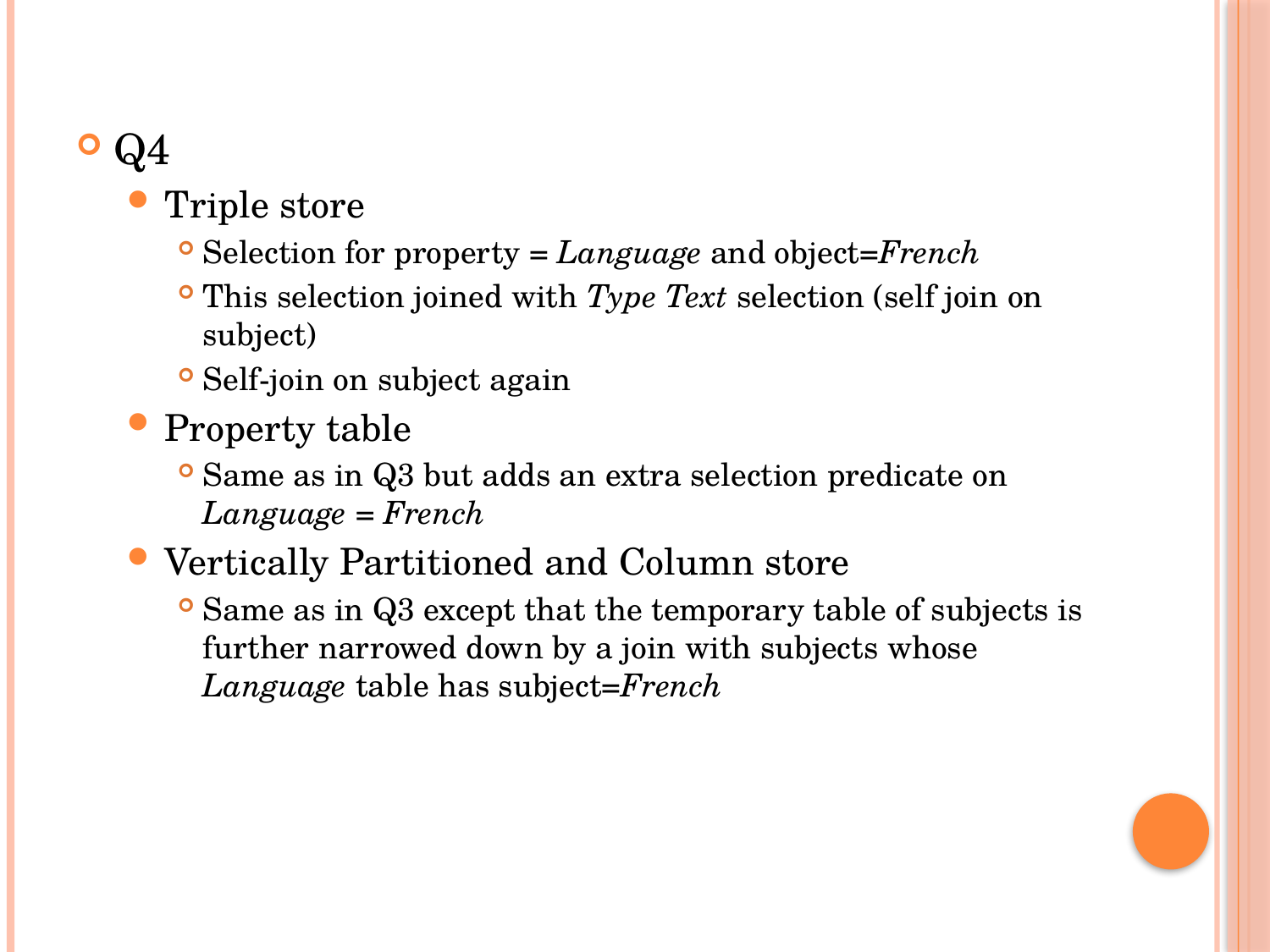

#
Q4
Triple store
Selection for property = Language and object=French
This selection joined with Type Text selection (self join on subject)
Self-join on subject again
Property table
Same as in Q3 but adds an extra selection predicate on Language = French
Vertically Partitioned and Column store
Same as in Q3 except that the temporary table of subjects is further narrowed down by a join with subjects whose Language table has subject=French